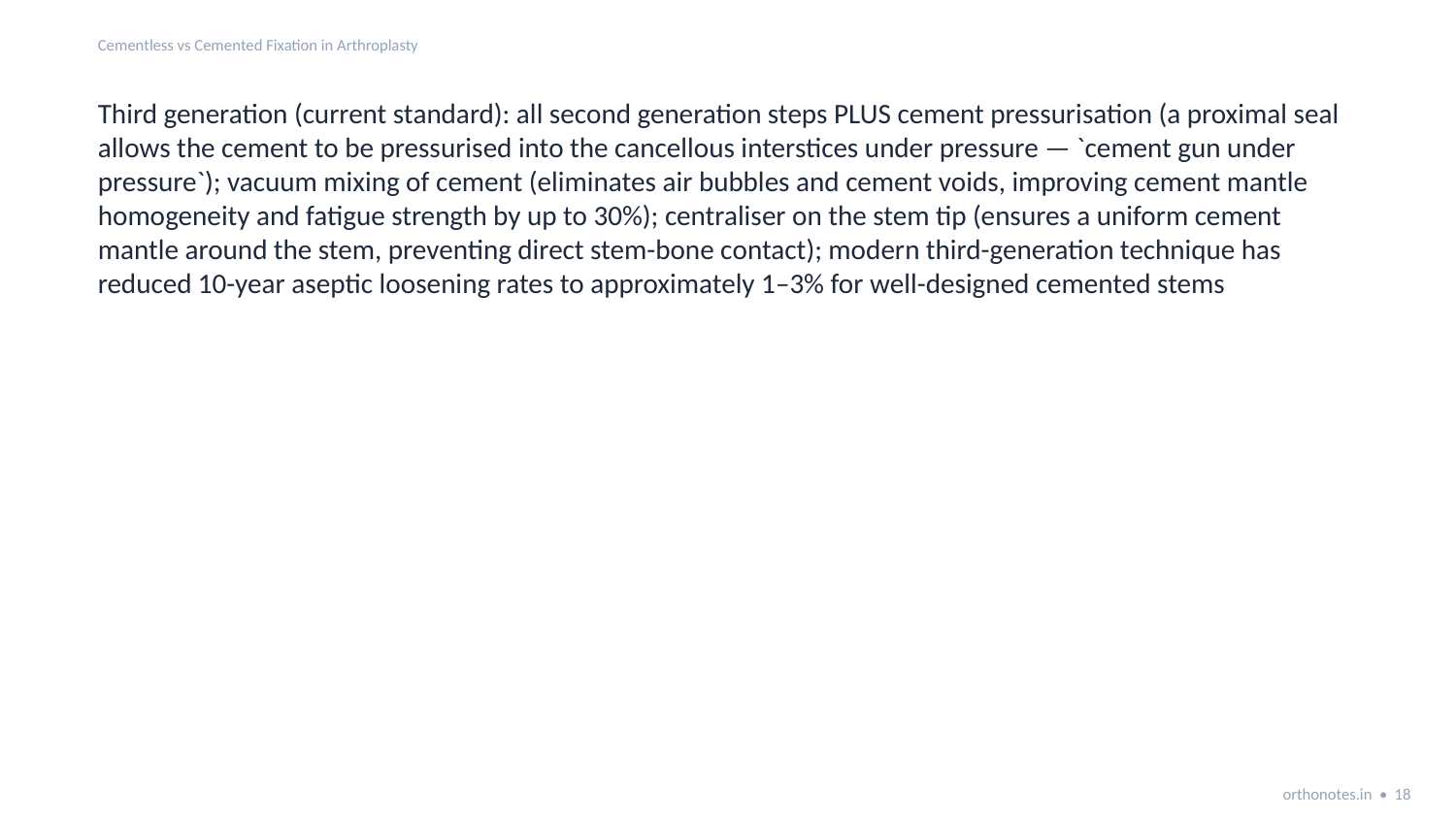

Cementless vs Cemented Fixation in Arthroplasty
Third generation (current standard): all second generation steps PLUS cement pressurisation (a proximal seal allows the cement to be pressurised into the cancellous interstices under pressure — `cement gun under pressure`); vacuum mixing of cement (eliminates air bubbles and cement voids, improving cement mantle homogeneity and fatigue strength by up to 30%); centraliser on the stem tip (ensures a uniform cement mantle around the stem, preventing direct stem-bone contact); modern third-generation technique has reduced 10-year aseptic loosening rates to approximately 1–3% for well-designed cemented stems
orthonotes.in  •  18